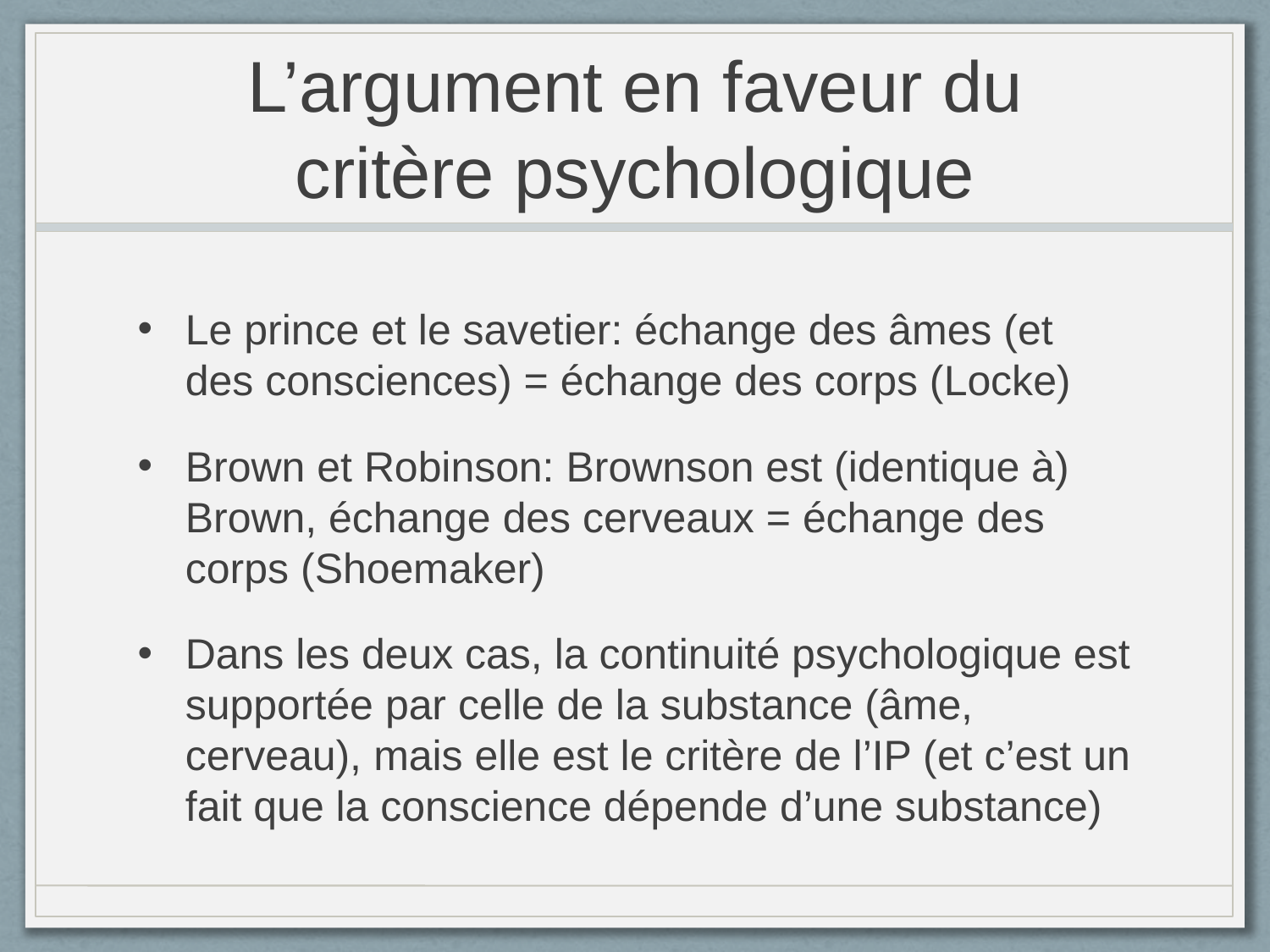

# L’argument en faveur du critère psychologique
Le prince et le savetier: échange des âmes (et des consciences) = échange des corps (Locke)
Brown et Robinson: Brownson est (identique à) Brown, échange des cerveaux = échange des corps (Shoemaker)
Dans les deux cas, la continuité psychologique est supportée par celle de la substance (âme, cerveau), mais elle est le critère de l’IP (et c’est un fait que la conscience dépende d’une substance)